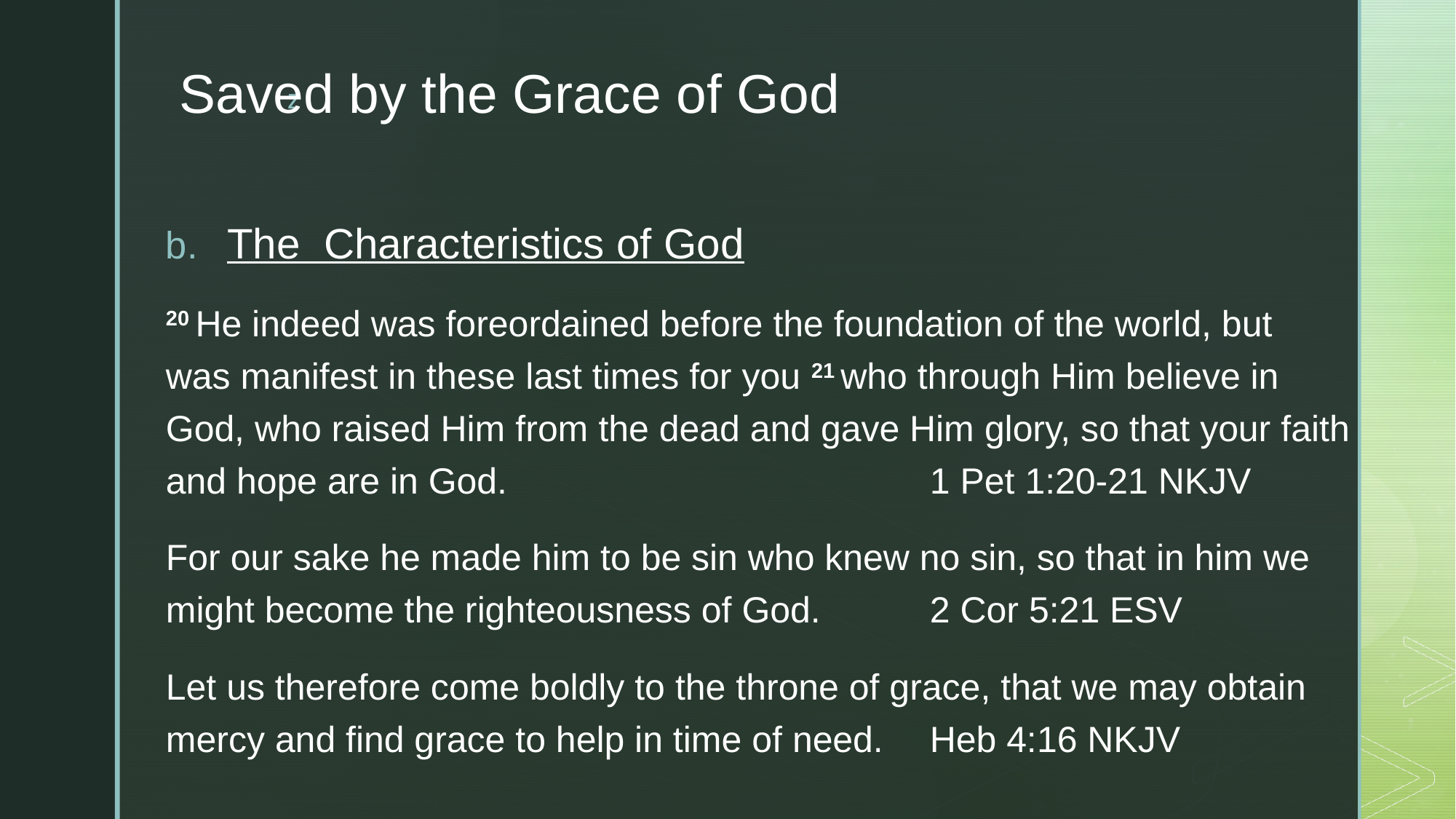

# Saved by the Grace of God
The  Characteristics of God
20 He indeed was foreordained before the foundation of the world, but was manifest in these last times for you 21 who through Him believe in God, who raised Him from the dead and gave Him glory, so that your faith and hope are in God. 				1 Pet 1:20-21 NKJV
For our sake he made him to be sin who knew no sin, so that in him we might become the righteousness of God. 	2 Cor 5:21 ESV
Let us therefore come boldly to the throne of grace, that we may obtain mercy and find grace to help in time of need.  	Heb 4:16 NKJV